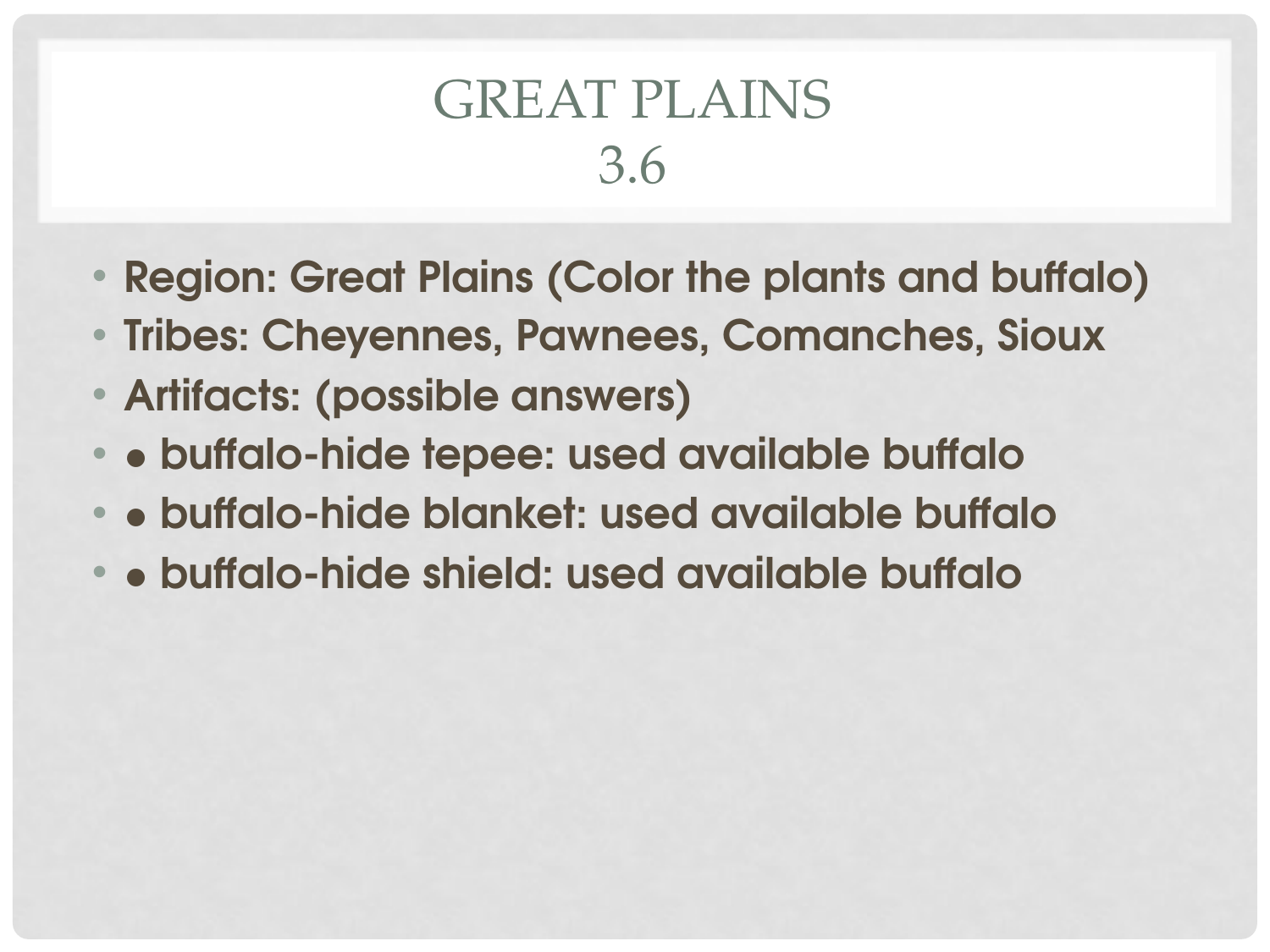

# Great Plains 3.6
Region: Great Plains (Color the plants and buffalo)
Tribes: Cheyennes, Pawnees, Comanches, Sioux
Artifacts: (possible answers)
• buffalo-hide tepee: used available buffalo
• buffalo-hide blanket: used available buffalo
• buffalo-hide shield: used available buffalo